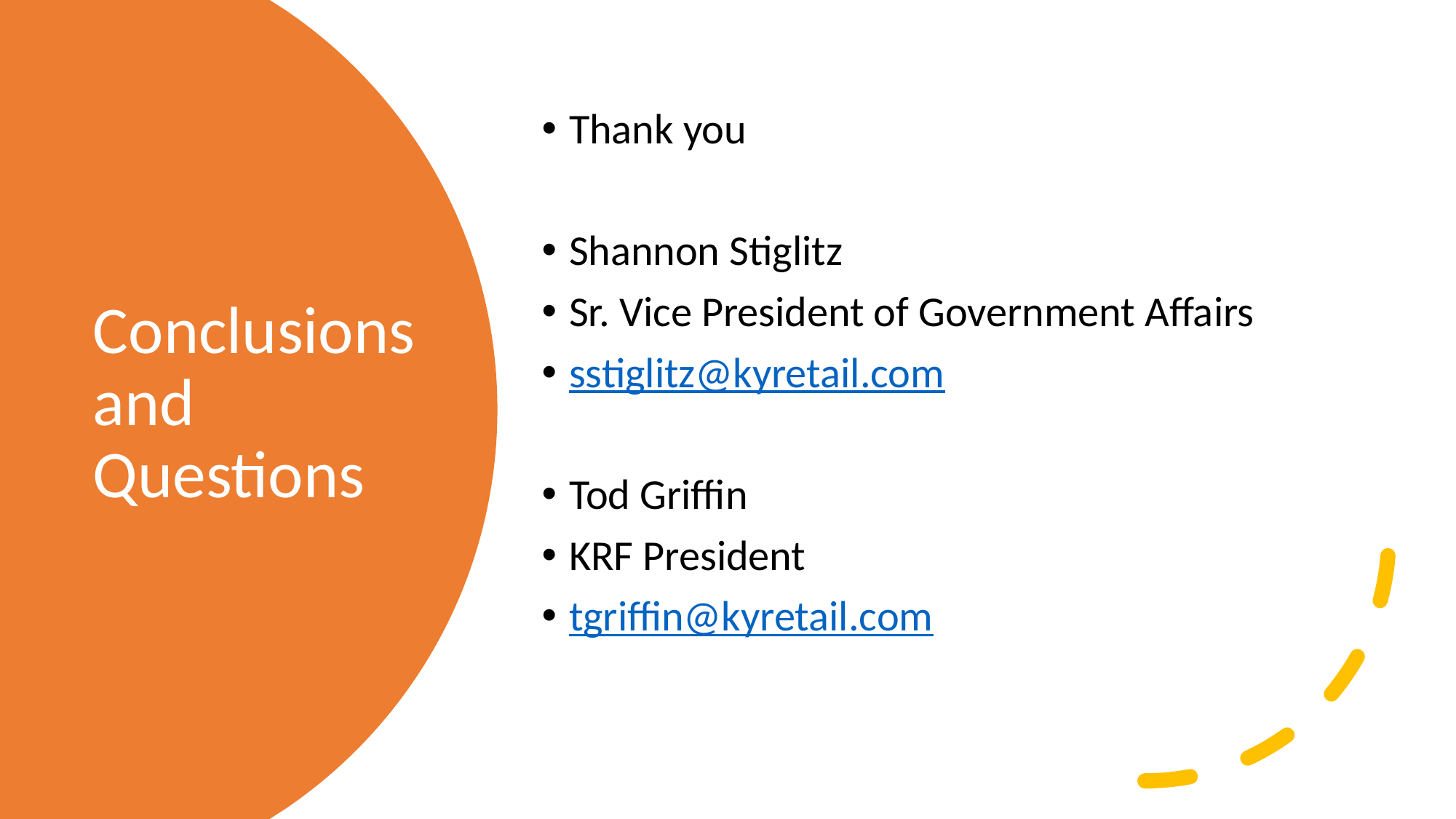

Thank you

Shannon Stiglitz
Sr. Vice President of Government Affairs
sstiglitz@kyretail.com

Tod Griffin
KRF President
tgriffin@kyretail.com

# Conclusions and Questions